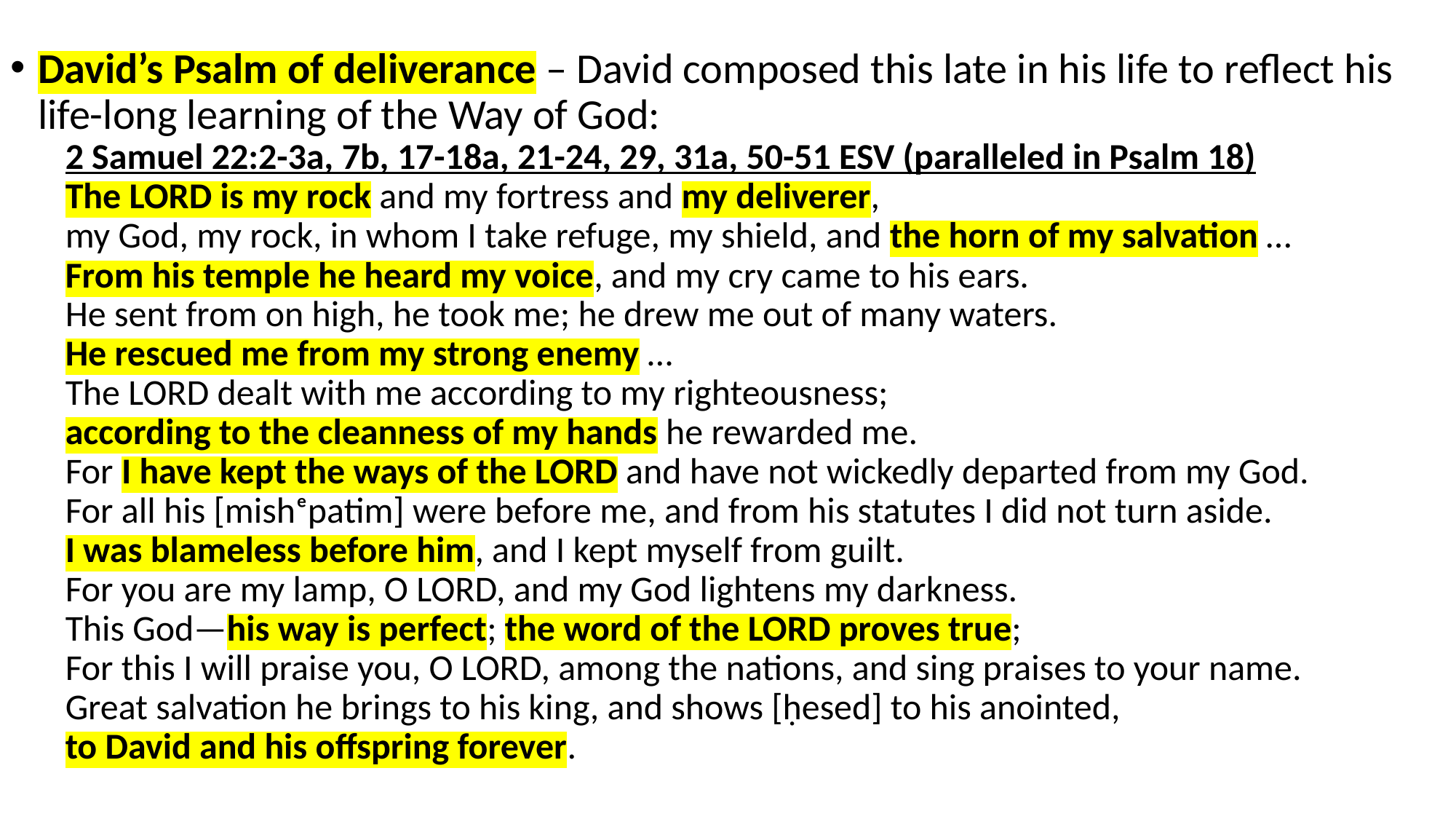

David’s Psalm of deliverance – David composed this late in his life to reflect his life-long learning of the Way of God:
2 Samuel 22:2-3a, 7b, 17-18a, 21-24, 29, 31a, 50-51 ESV (paralleled in Psalm 18)
The LORD is my rock and my fortress and my deliverer,
my God, my rock, in whom I take refuge, my shield, and the horn of my salvation …
From his temple he heard my voice, and my cry came to his ears.
He sent from on high, he took me; he drew me out of many waters.
He rescued me from my strong enemy …
The LORD dealt with me according to my righteousness;
according to the cleanness of my hands he rewarded me.
For I have kept the ways of the LORD and have not wickedly departed from my God.
For all his [mishᵉpatim] were before me, and from his statutes I did not turn aside.
I was blameless before him, and I kept myself from guilt.
For you are my lamp, O LORD, and my God lightens my darkness.
This God—his way is perfect; the word of the LORD proves true;
For this I will praise you, O LORD, among the nations, and sing praises to your name.
Great salvation he brings to his king, and shows [ḥesed] to his anointed,
to David and his offspring forever.